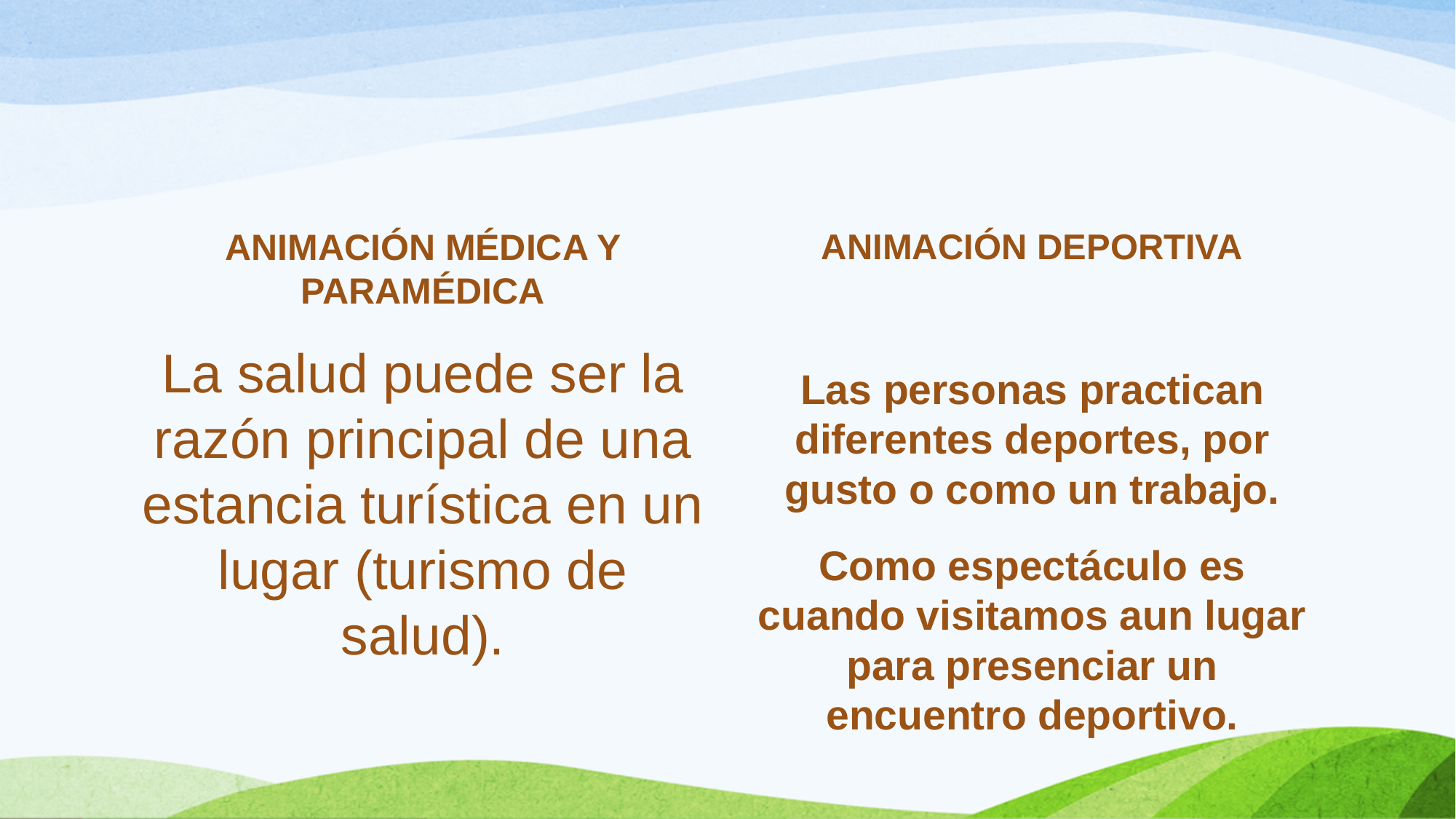

#
ANIMACIÓN MÉDICA Y PARAMÉDICA
La salud puede ser la razón principal de una estancia turística en un lugar (turismo de salud).
ANIMACIÓN DEPORTIVA

Las personas practican diferentes deportes, por gusto o como un trabajo.
Como espectáculo es cuando visitamos aun lugar para presenciar un encuentro deportivo.